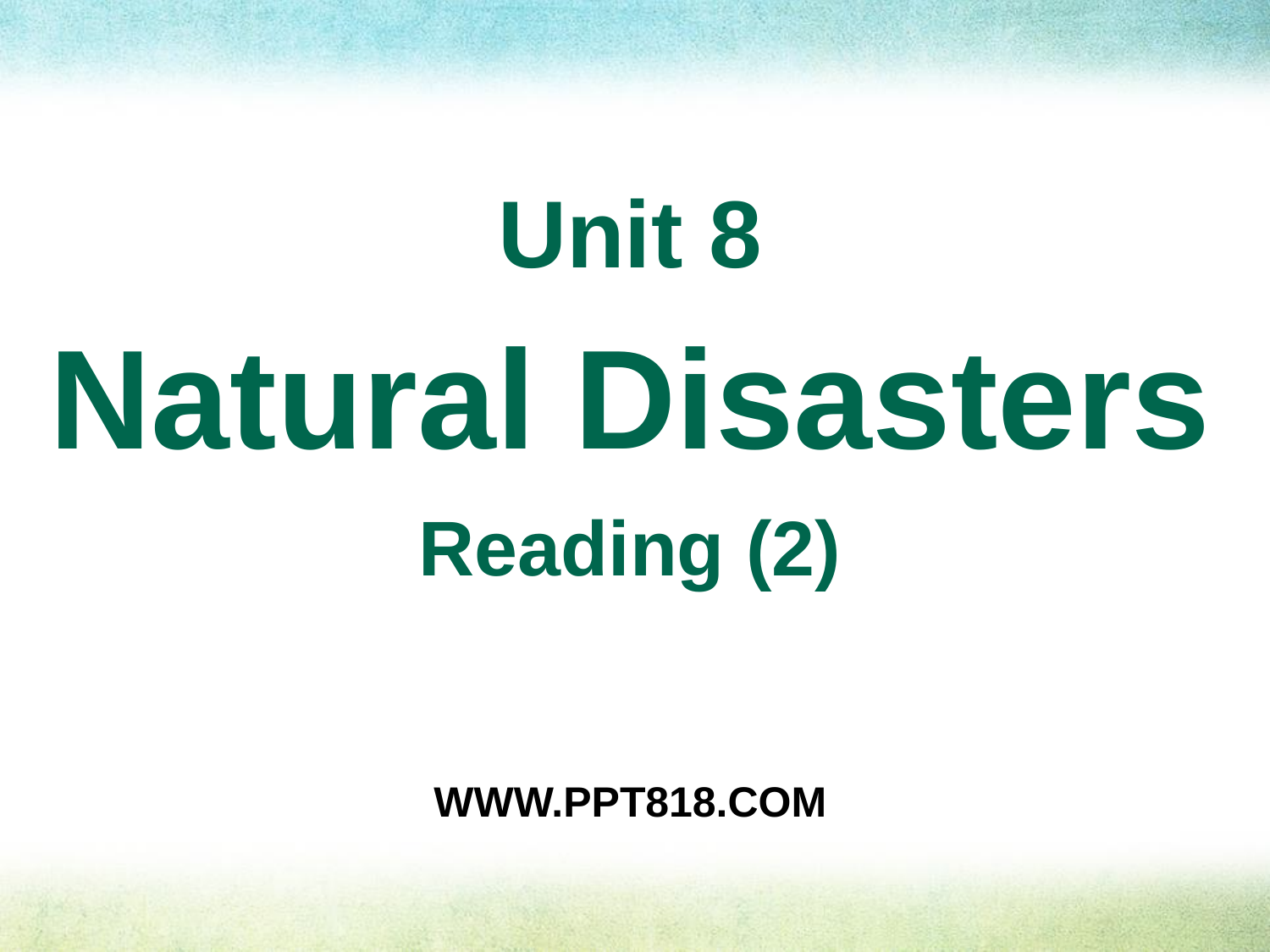

Unit 8
Natural Disasters
Reading (2)

WWW.PPT818.COM